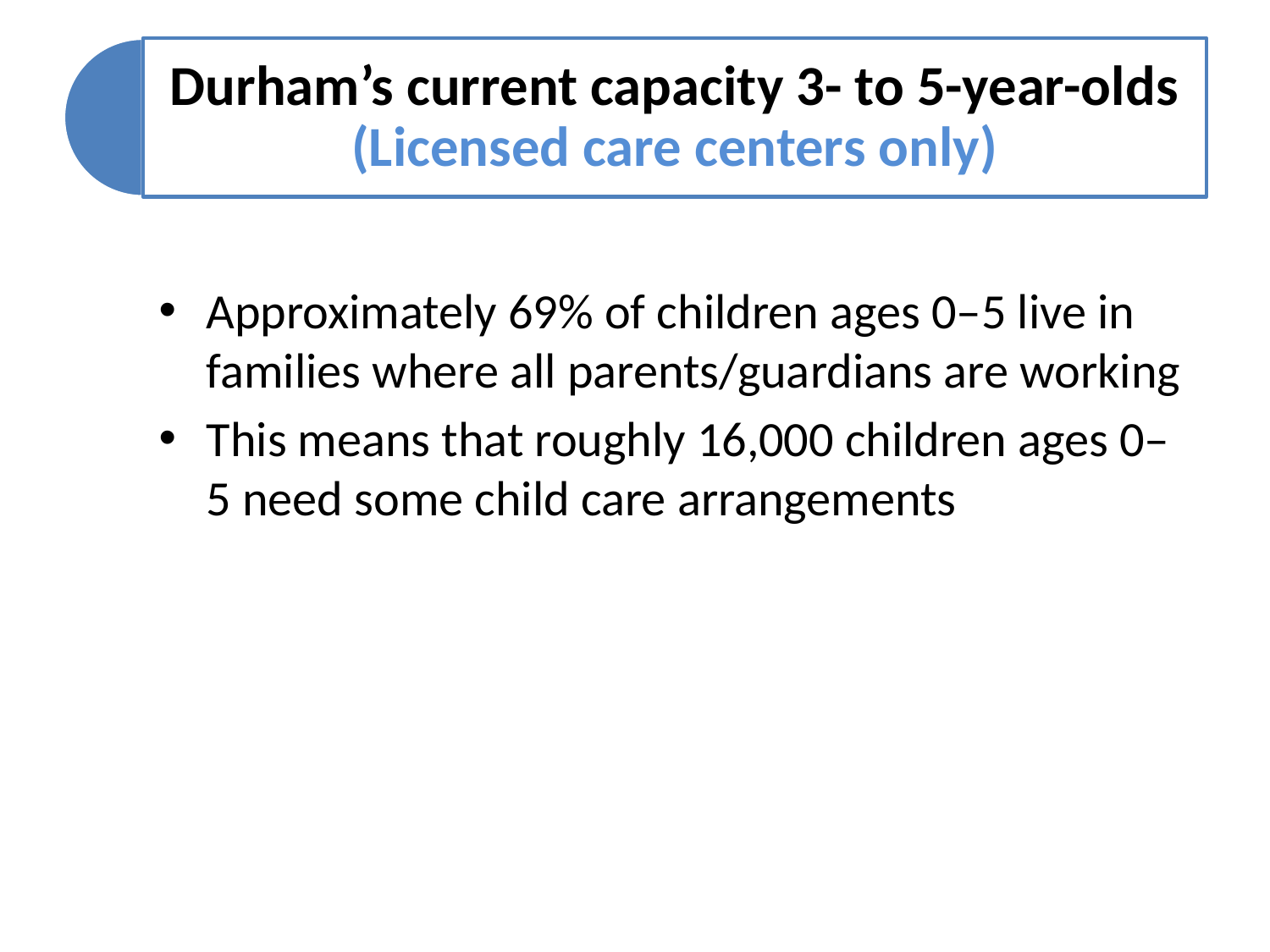

Durham’s current capacity 3- to 5-year-olds (Licensed care centers only)
Approximately 69% of children ages 0‒5 live in families where all parents/guardians are working
This means that roughly 16,000 children ages 0‒5 need some child care arrangements